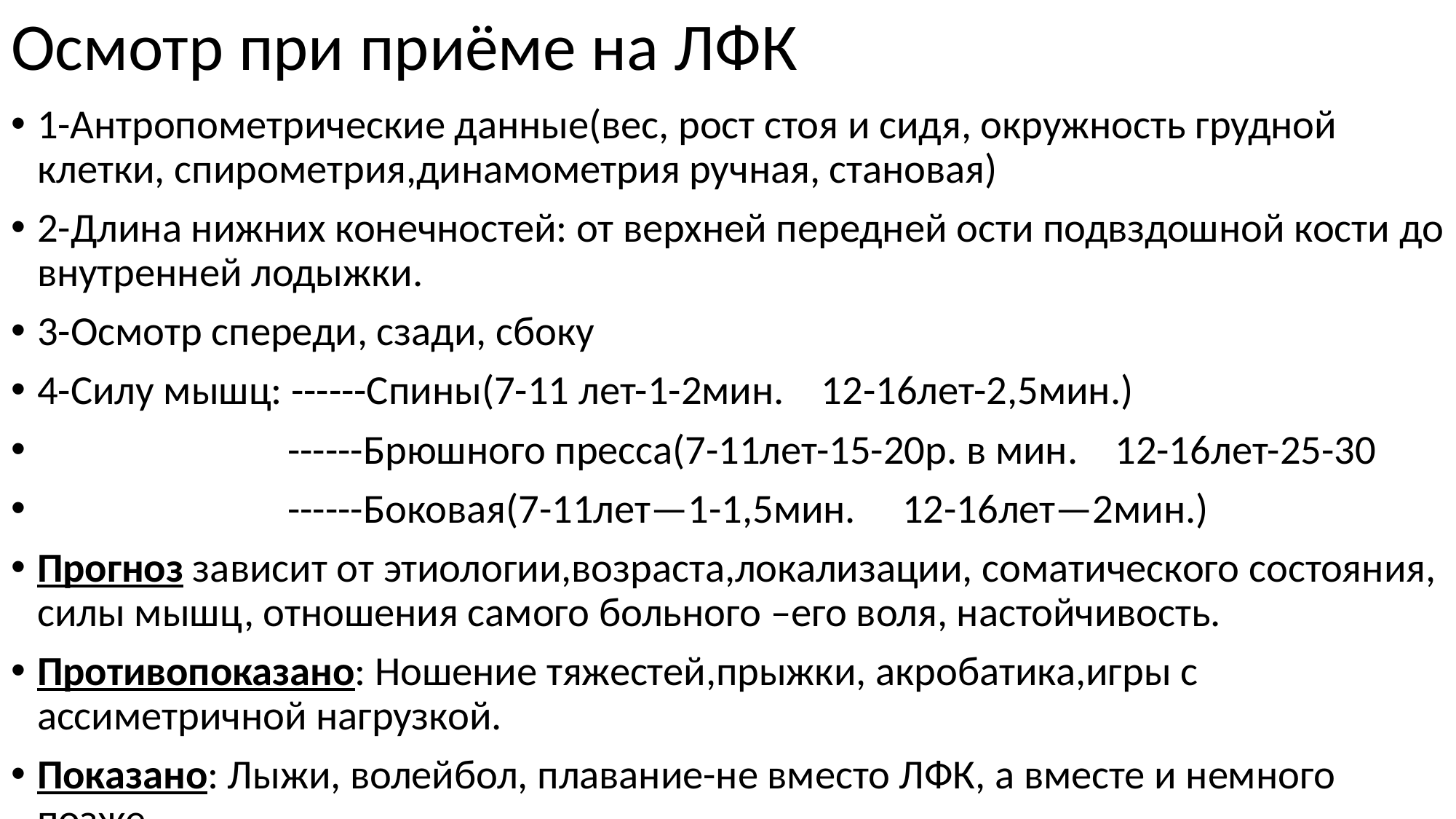

# Осмотр при приёме на ЛФК
1-Антропометрические данные(вес, рост стоя и сидя, окружность грудной клетки, спирометрия,динамометрия ручная, становая)
2-Длина нижних конечностей: от верхней передней ости подвздошной кости до внутренней лодыжки.
3-Осмотр спереди, сзади, сбоку
4-Силу мышц: ------Спины(7-11 лет-1-2мин.    12-16лет-2,5мин.)
                           ------Брюшного пресса(7-11лет-15-20р. в мин.    12-16лет-25-30
                           ------Боковая(7-11лет—1-1,5мин.     12-16лет—2мин.)
Прогноз зависит от этиологии,возраста,локализации, соматического состояния, силы мышц, отношения самого больного –его воля, настойчивость.
Противопоказано: Ношение тяжестей,прыжки, акробатика,игры с ассиметричной нагрузкой.
Показано: Лыжи, волейбол, плавание-не вместо ЛФК, а вместе и немного позже.